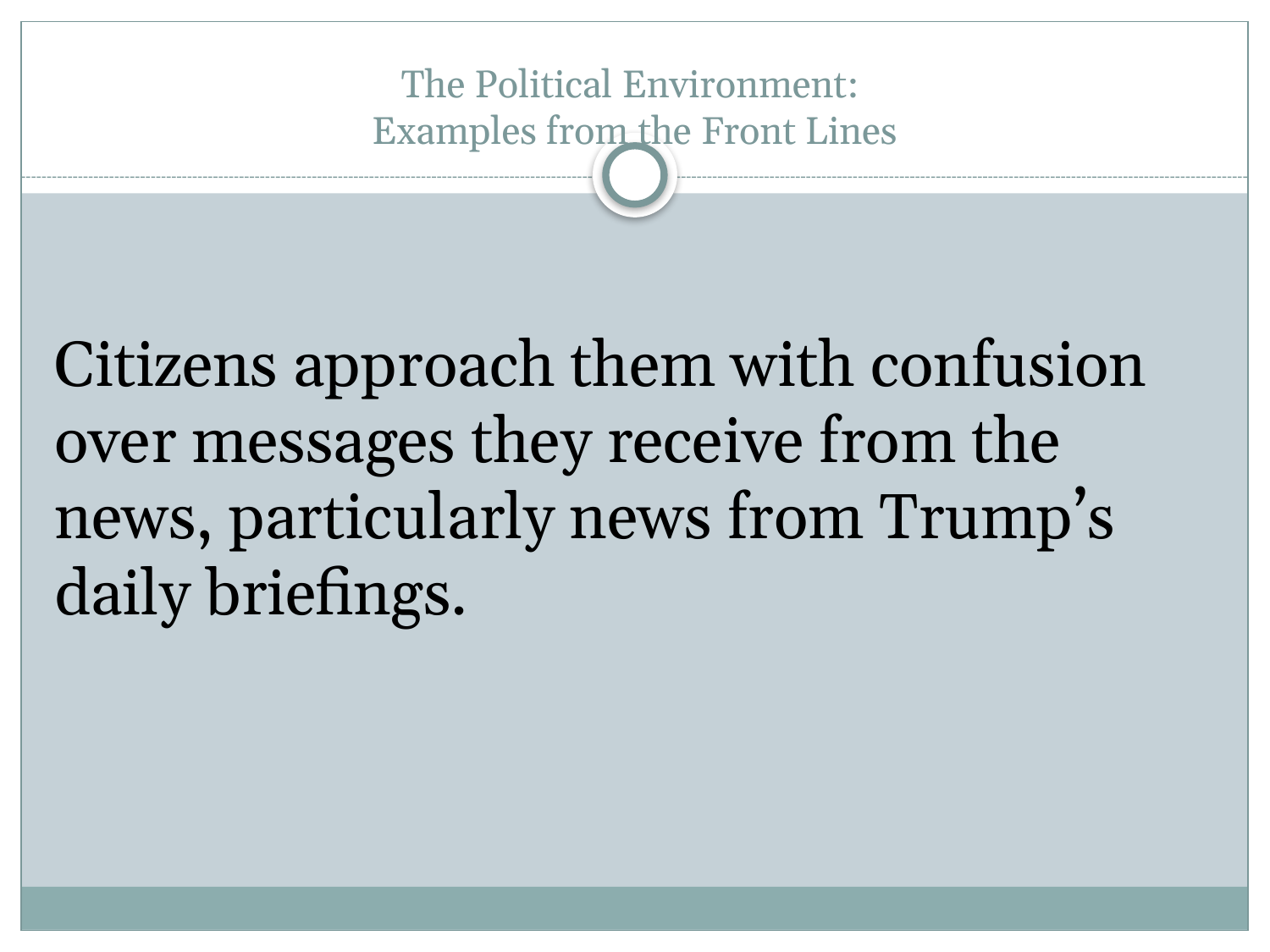

# The Political Environment: Examples from the Front Lines
Citizens approach them with confusion over messages they receive from the news, particularly news from Trump’s daily briefings.